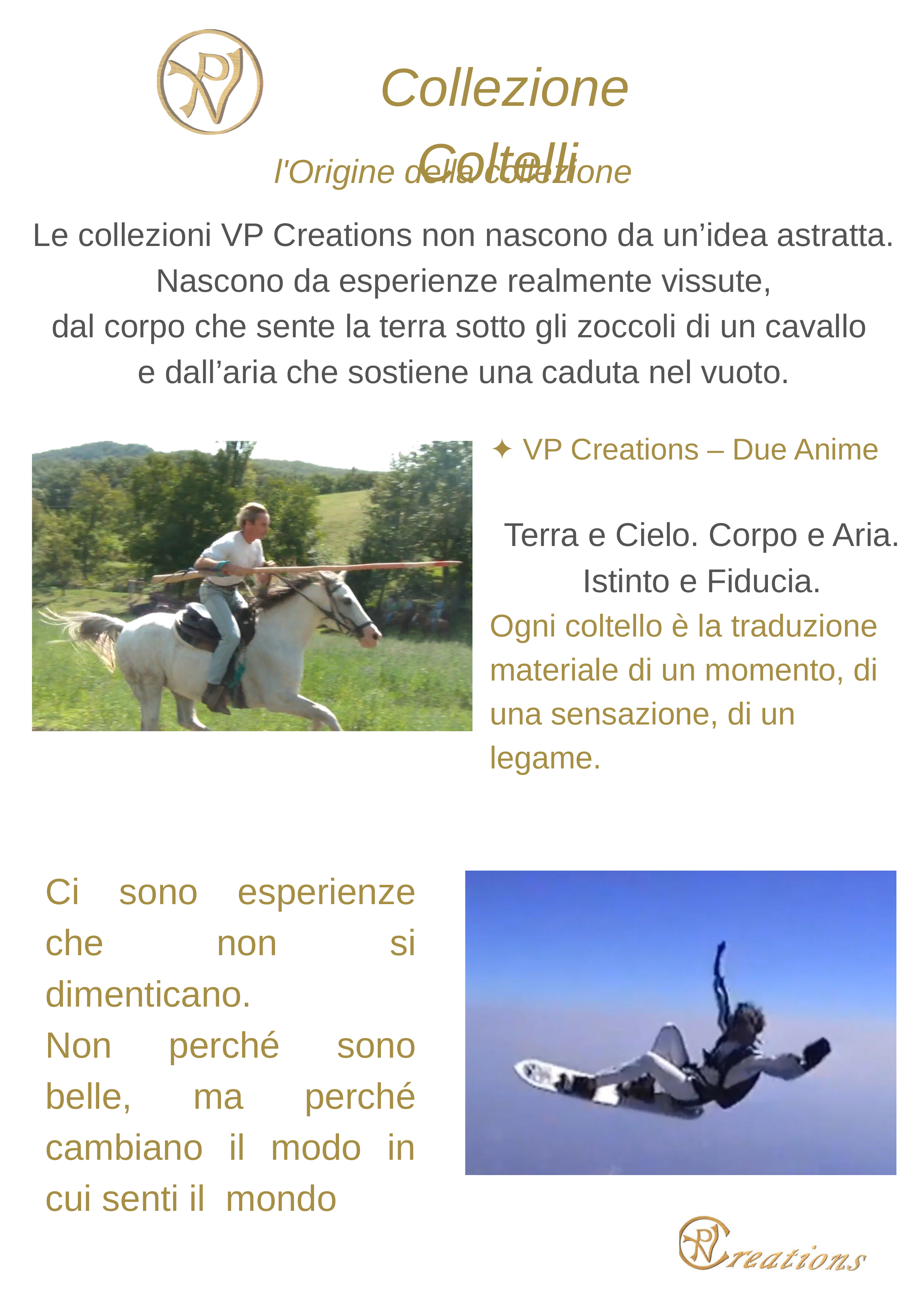

Collezione Coltelli
l'Origine della collezione
Le collezioni VP Creations non nascono da un’idea astratta.
Nascono da esperienze realmente vissute,
dal corpo che sente la terra sotto gli zoccoli di un cavallo
e dall’aria che sostiene una caduta nel vuoto.
✦ VP Creations – Due Anime

Terra e Cielo. Corpo e Aria. Istinto e Fiducia.
Ogni coltello è la traduzione materiale di un momento, di una sensazione, di un legame.

Ci sono esperienze che non si dimenticano.
Non perché sono belle, ma perché cambiano il modo in cui senti il  mondo